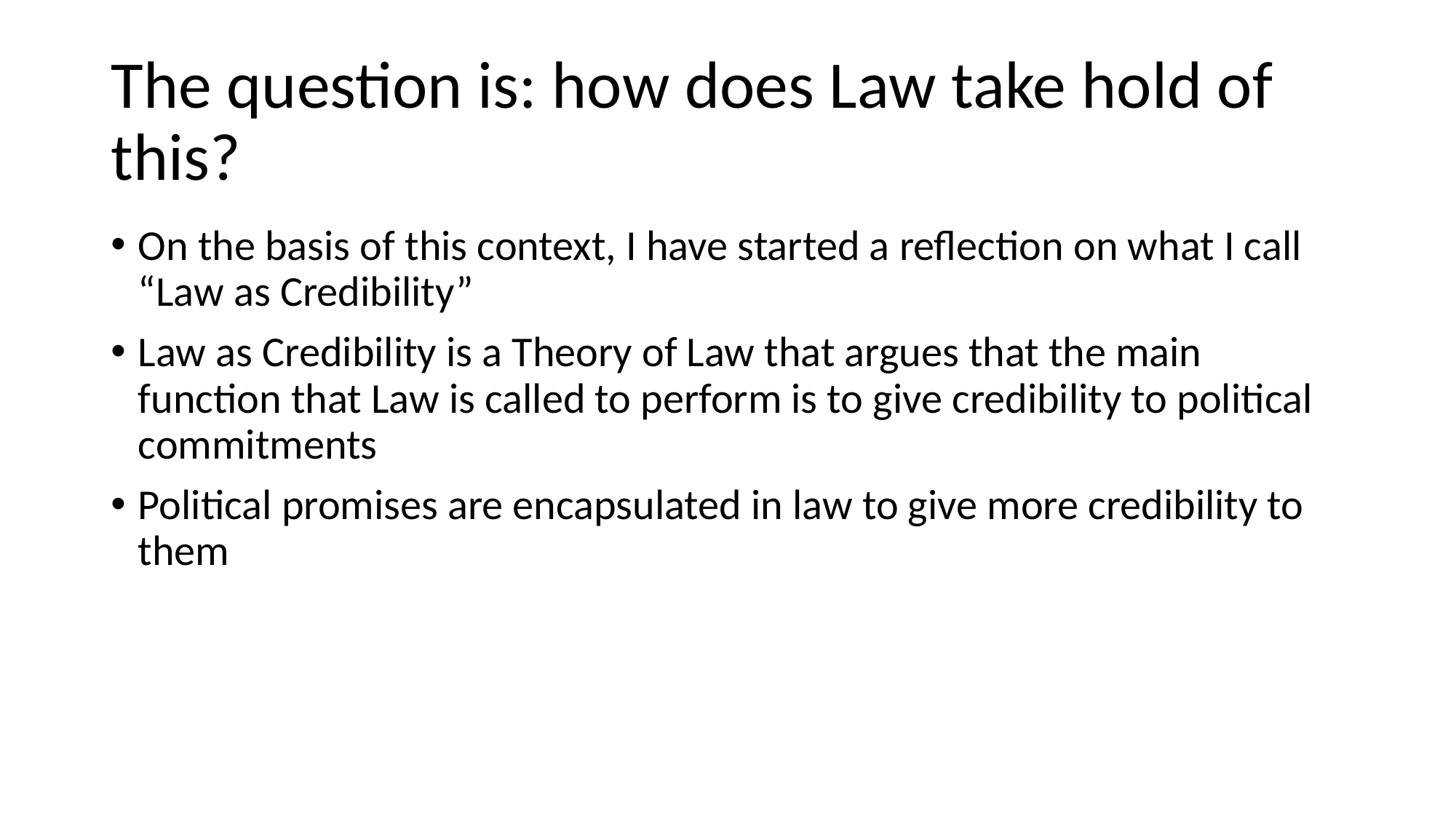

# The question is: how does Law take hold of this?
On the basis of this context, I have started a reflection on what I call “Law as Credibility”
Law as Credibility is a Theory of Law that argues that the main function that Law is called to perform is to give credibility to political commitments
Political promises are encapsulated in law to give more credibility to them